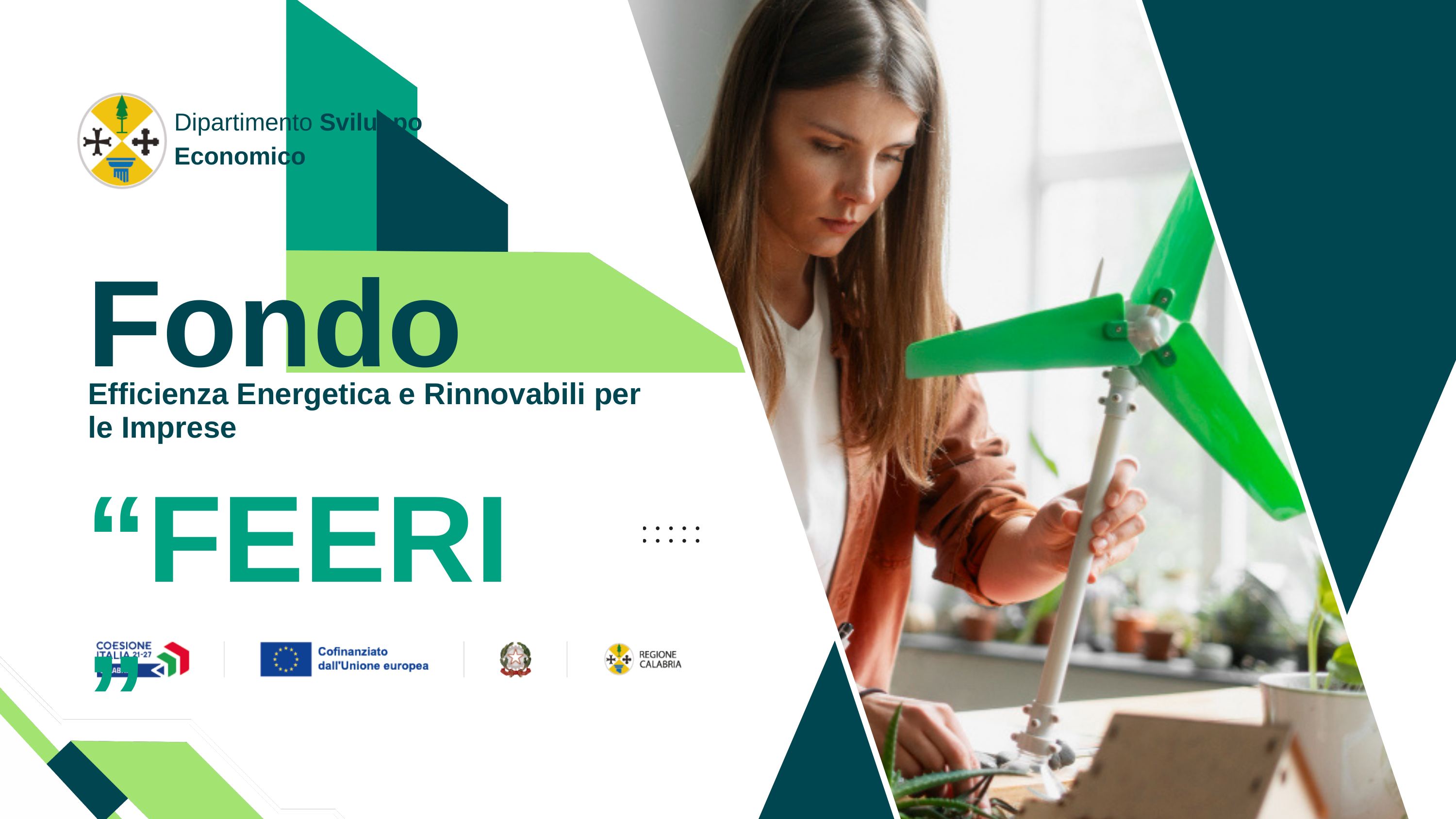

Dipartimento Sviluppo Economico

Fondo
Efficienza Energetica e Rinnovabili per le Imprese
“FEERI”